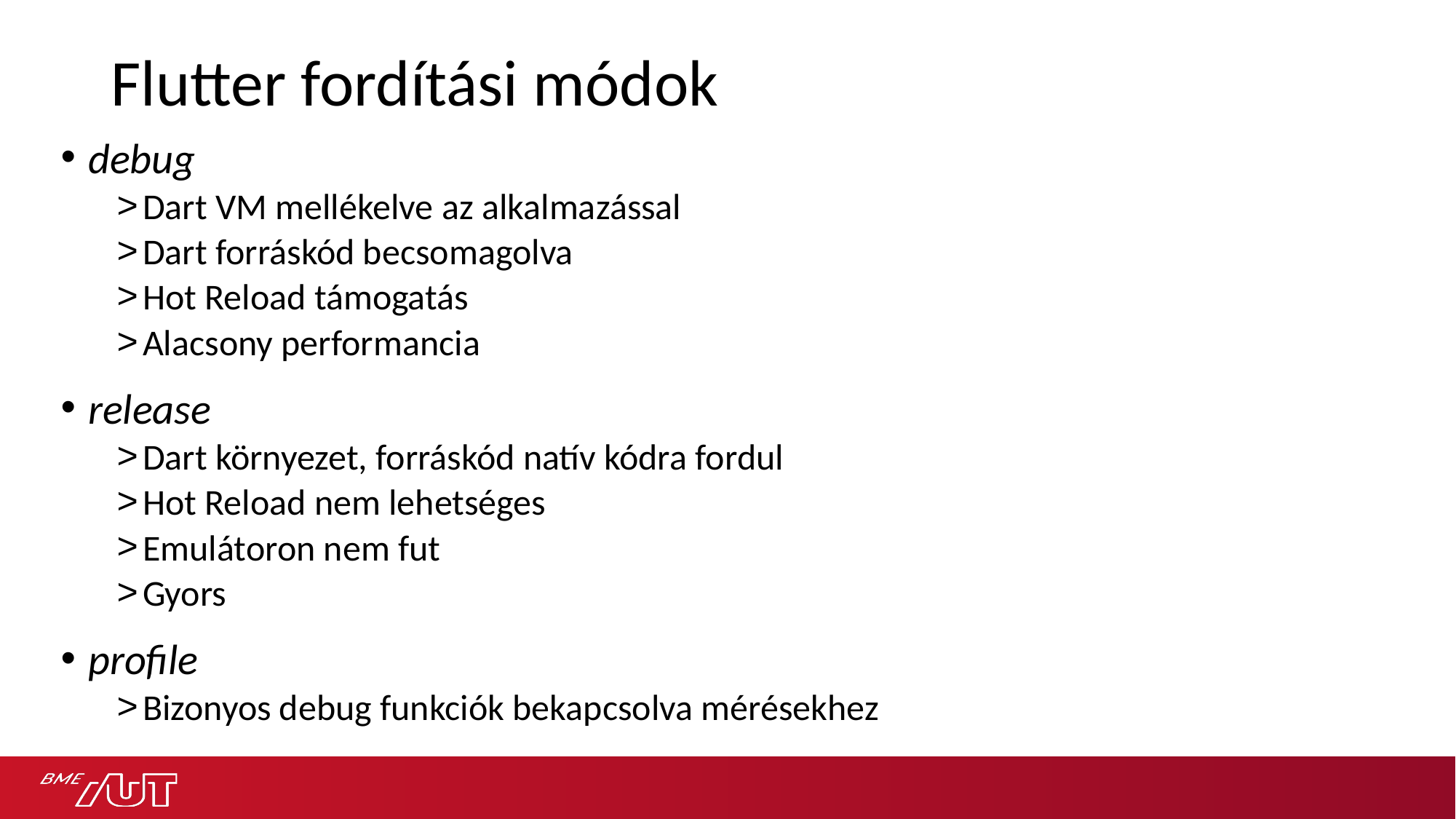

# Flutter fordítási módok
debug
Dart VM mellékelve az alkalmazással
Dart forráskód becsomagolva
Hot Reload támogatás
Alacsony performancia
release
Dart környezet, forráskód natív kódra fordul
Hot Reload nem lehetséges
Emulátoron nem fut
Gyors
profile
Bizonyos debug funkciók bekapcsolva mérésekhez